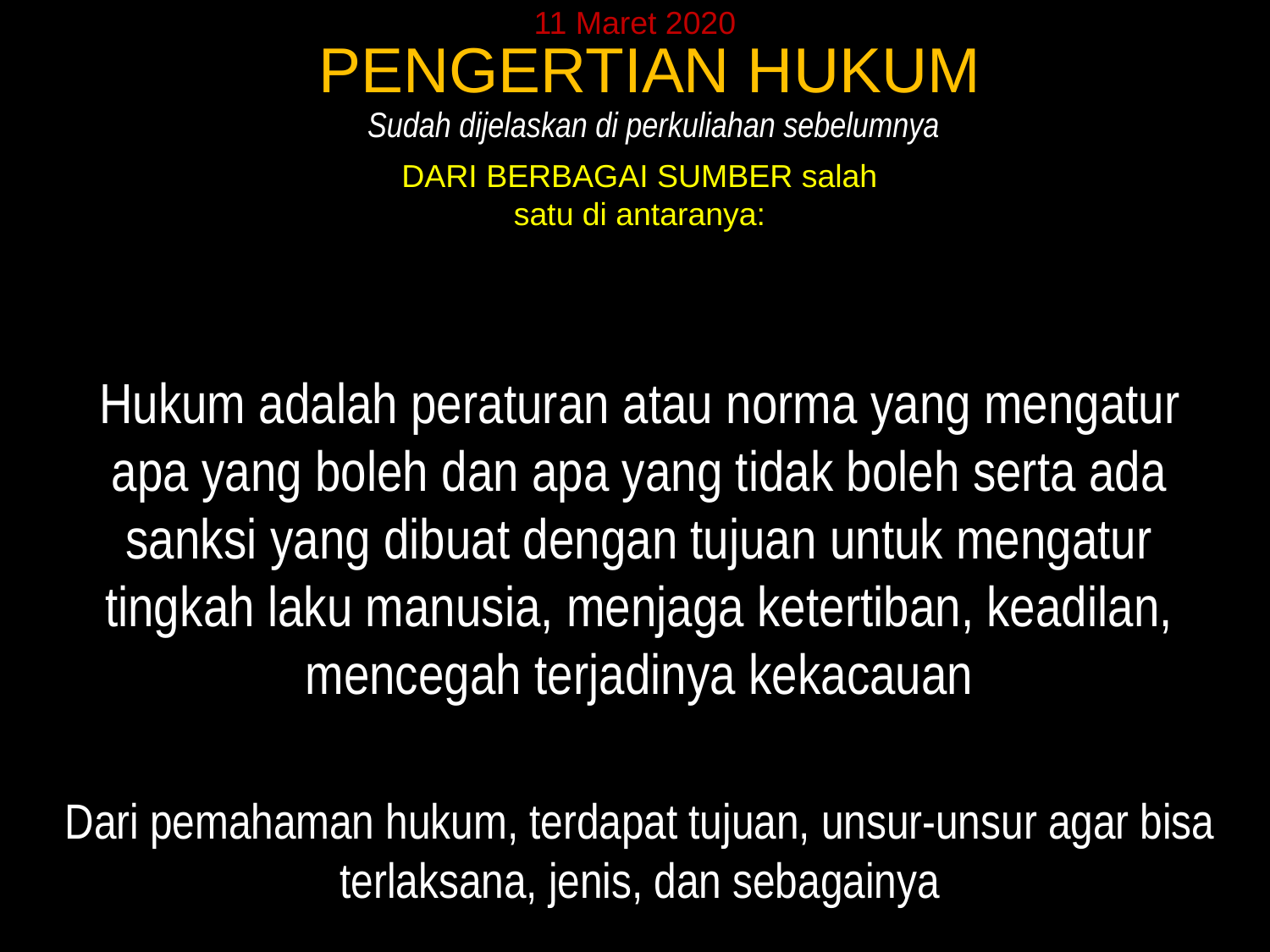

# PENGERTIAN HUKUM
11 Maret 2020
Sudah dijelaskan di perkuliahan sebelumnya
DARI BERBAGAI SUMBER salah satu di antaranya:
Hukum adalah peraturan atau norma yang mengatur apa yang boleh dan apa yang tidak boleh serta ada sanksi yang dibuat dengan tujuan untuk mengatur tingkah laku manusia, menjaga ketertiban, keadilan, mencegah terjadinya kekacauan
Dari pemahaman hukum, terdapat tujuan, unsur-unsur agar bisa terlaksana, jenis, dan sebagainya